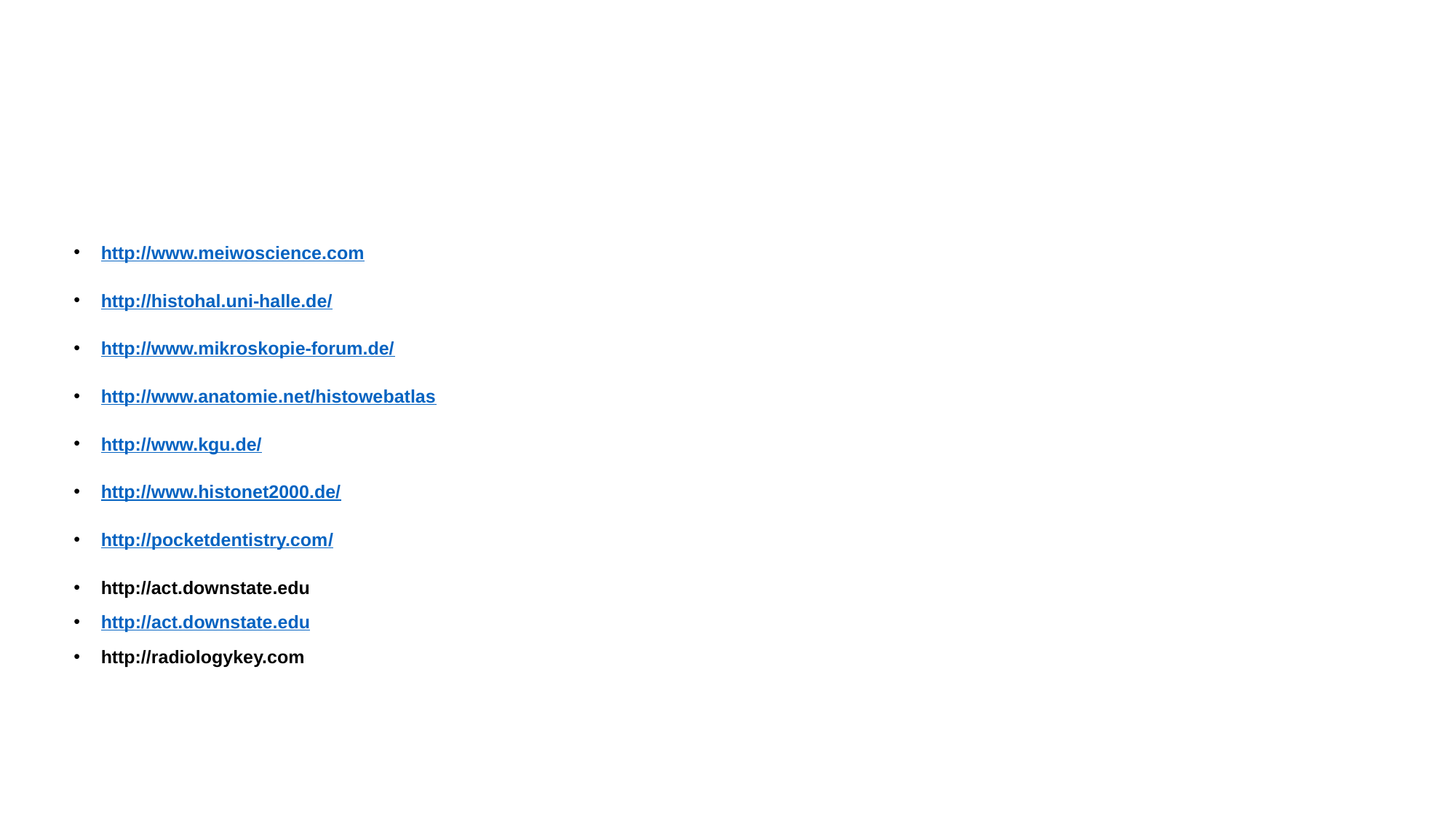

#
http://www.meiwoscience.com
http://histohal.uni-halle.de/
http://www.mikroskopie-forum.de/
http://www.anatomie.net/histowebatlas
http://www.kgu.de/
http://www.histonet2000.de/
http://pocketdentistry.com/
http://act.downstate.edu
http://act.downstate.edu
http://radiologykey.com